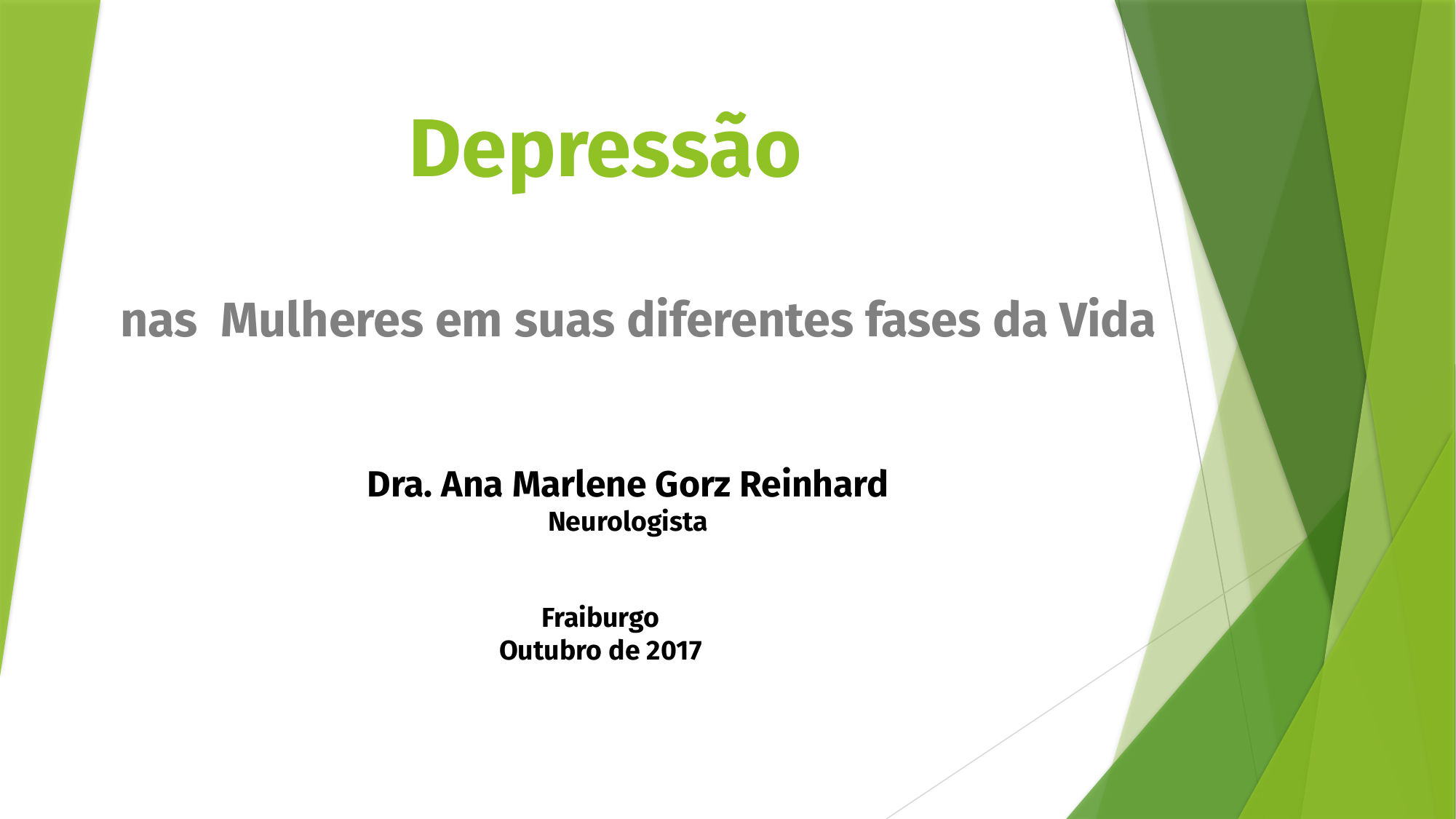

# Depressão
nas  Mulheres em suas diferentes fases da Vida
Dra. Ana Marlene Gorz Reinhard
Neurologista
Fraiburgo
Outubro de 2017